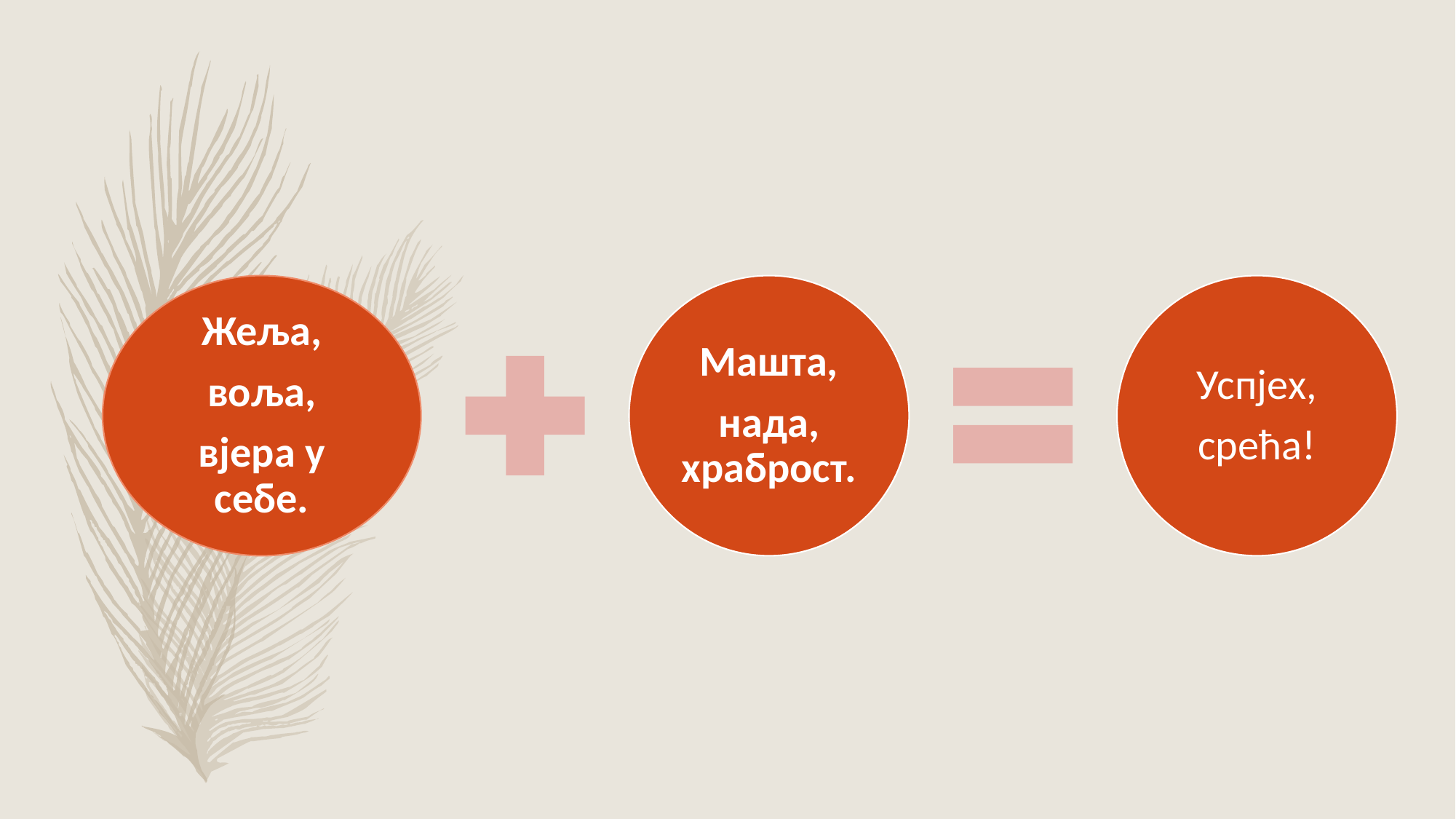

#
Жеља,
воља,
вјера у себе.

Машта,
нада, храброст.

Успјех,
срећа!